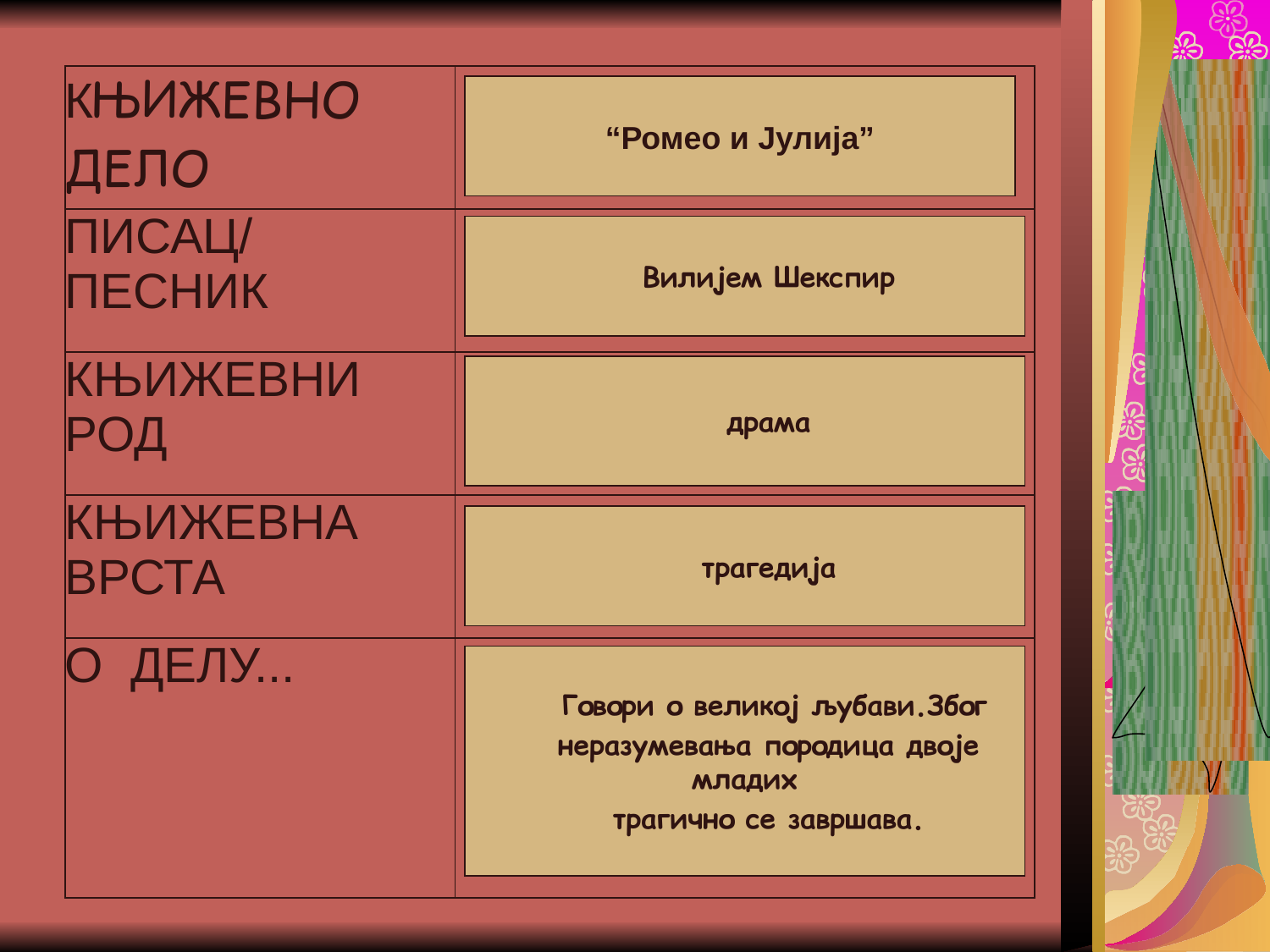

#
| КЊИЖЕВНО ДЕЛО |  |
| --- | --- |
| ПИСАЦ/ ПЕСНИК |  |
| КЊИЖЕВНИ РОД |  |
| КЊИЖЕВНА ВРСТА |  |
| О ДЕЛУ... |  |
“Ромео и Јулија”
Вилијем Шекспир
драма
трагедија
 Говори о великој љубави.Због
неразумевања породица двоје младих
трагично се завршава.